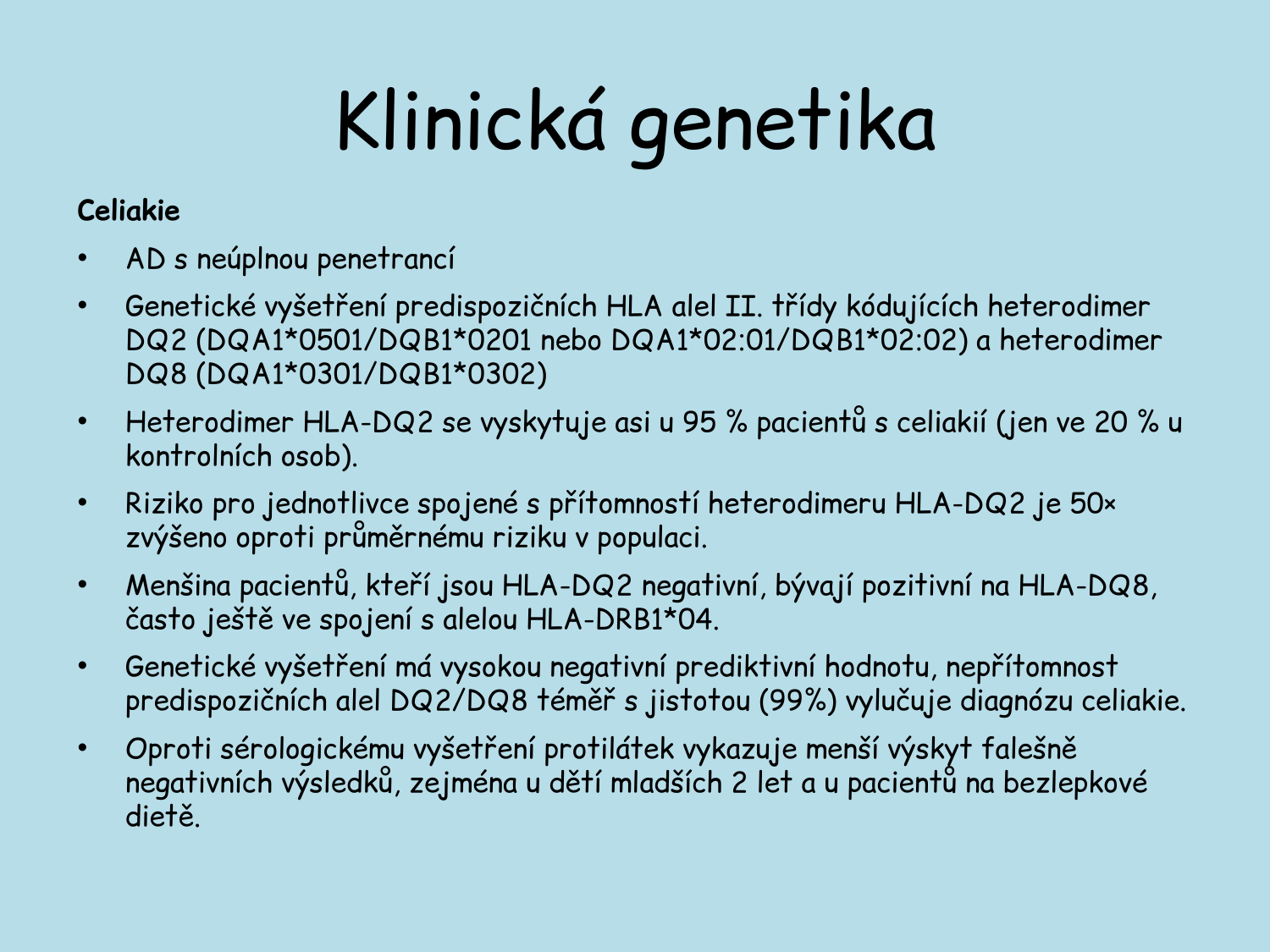

# Klinická genetika
Celiakie
AD s neúplnou penetrancí
Genetické vyšetření predispozičních HLA alel II. třídy kódujících heterodimer DQ2 (DQA1*0501/DQB1*0201 nebo DQA1*02:01/DQB1*02:02) a heterodimer DQ8 (DQA1*0301/DQB1*0302)
Heterodimer HLA-DQ2 se vyskytuje asi u 95 % pacientů s celiakií (jen ve 20 % u kontrolních osob).
Riziko pro jednotlivce spojené s přítomností heterodimeru HLA-DQ2 je 50× zvýšeno oproti průměrnému riziku v populaci.
Menšina pacientů, kteří jsou HLA-DQ2 negativní, bývají pozitivní na HLA-DQ8, často ještě ve spojení s alelou HLA-DRB1*04.
Genetické vyšetření má vysokou negativní prediktivní hodnotu, nepřítomnost predispozičních alel DQ2/DQ8 téměř s jistotou (99%) vylučuje diagnózu celiakie.
Oproti sérologickému vyšetření protilátek vykazuje menší výskyt falešně negativních výsledků, zejména u dětí mladších 2 let a u pacientů na bezlepkové dietě.